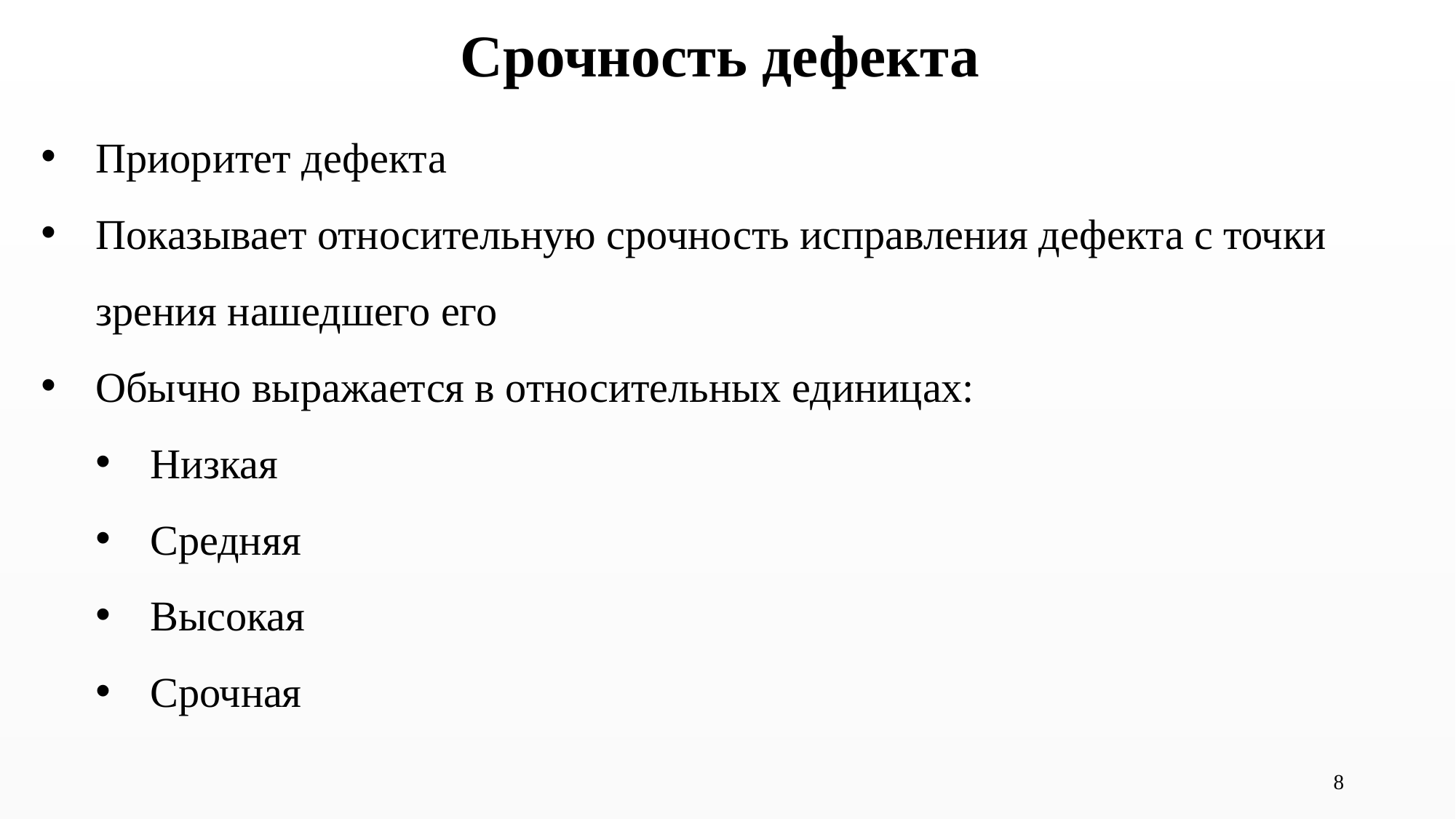

# Срочность дефекта
Приоритет дефекта
Показывает относительную срочность исправления дефекта с точки зрения нашедшего его
Обычно выражается в относительных единицах:
Низкая
Средняя
Высокая
Срочная
8